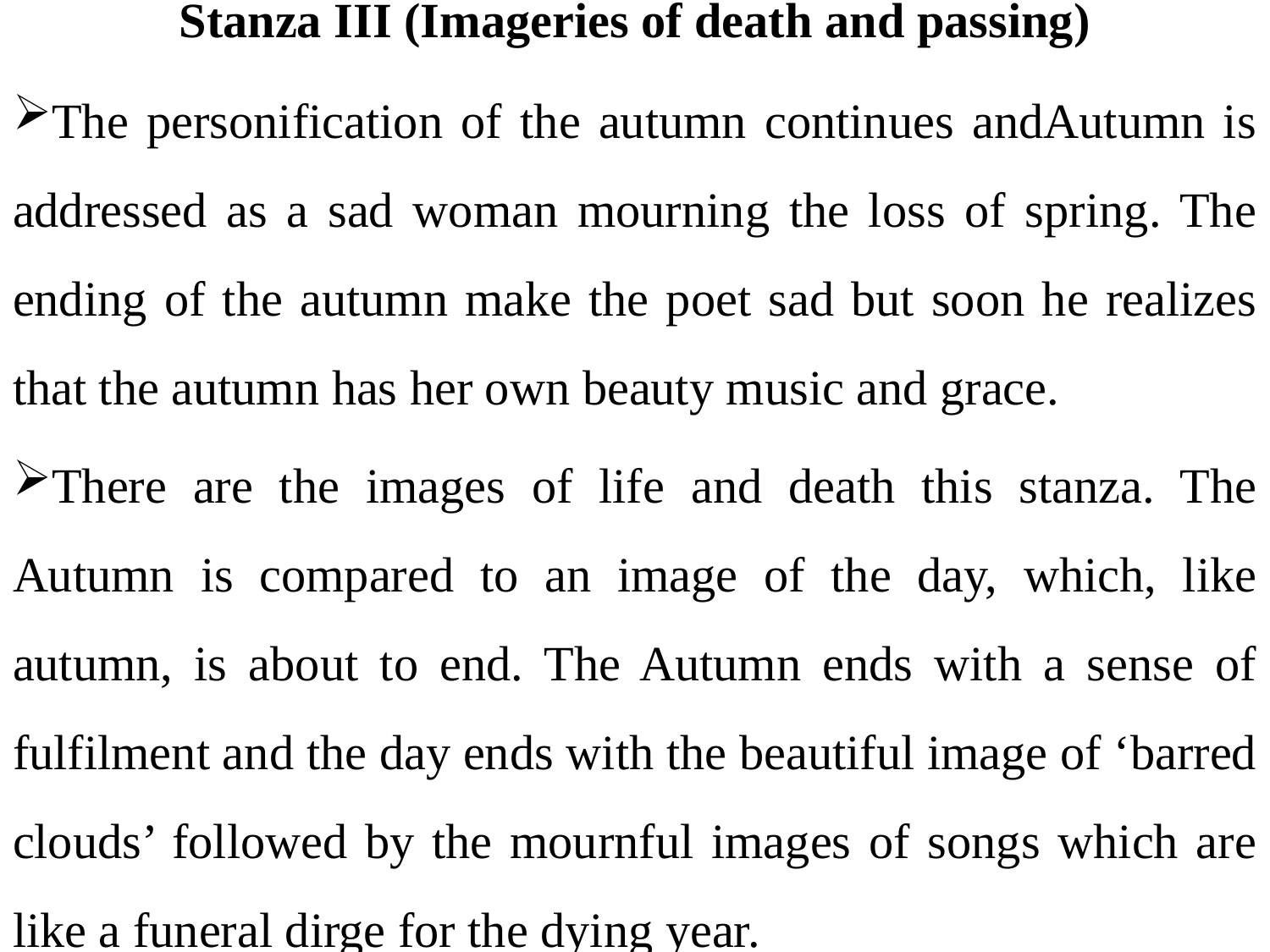

# Stanza III (Imageries of death and passing)
The personification of the autumn continues andAutumn is addressed as a sad woman mourning the loss of spring. The ending of the autumn make the poet sad but soon he realizes that the autumn has her own beauty music and grace.
There are the images of life and death this stanza. The Autumn is compared to an image of the day, which, like autumn, is about to end. The Autumn ends with a sense of fulfilment and the day ends with the beautiful image of ‘barred clouds’ followed by the mournful images of songs which are like a funeral dirge for the dying year.